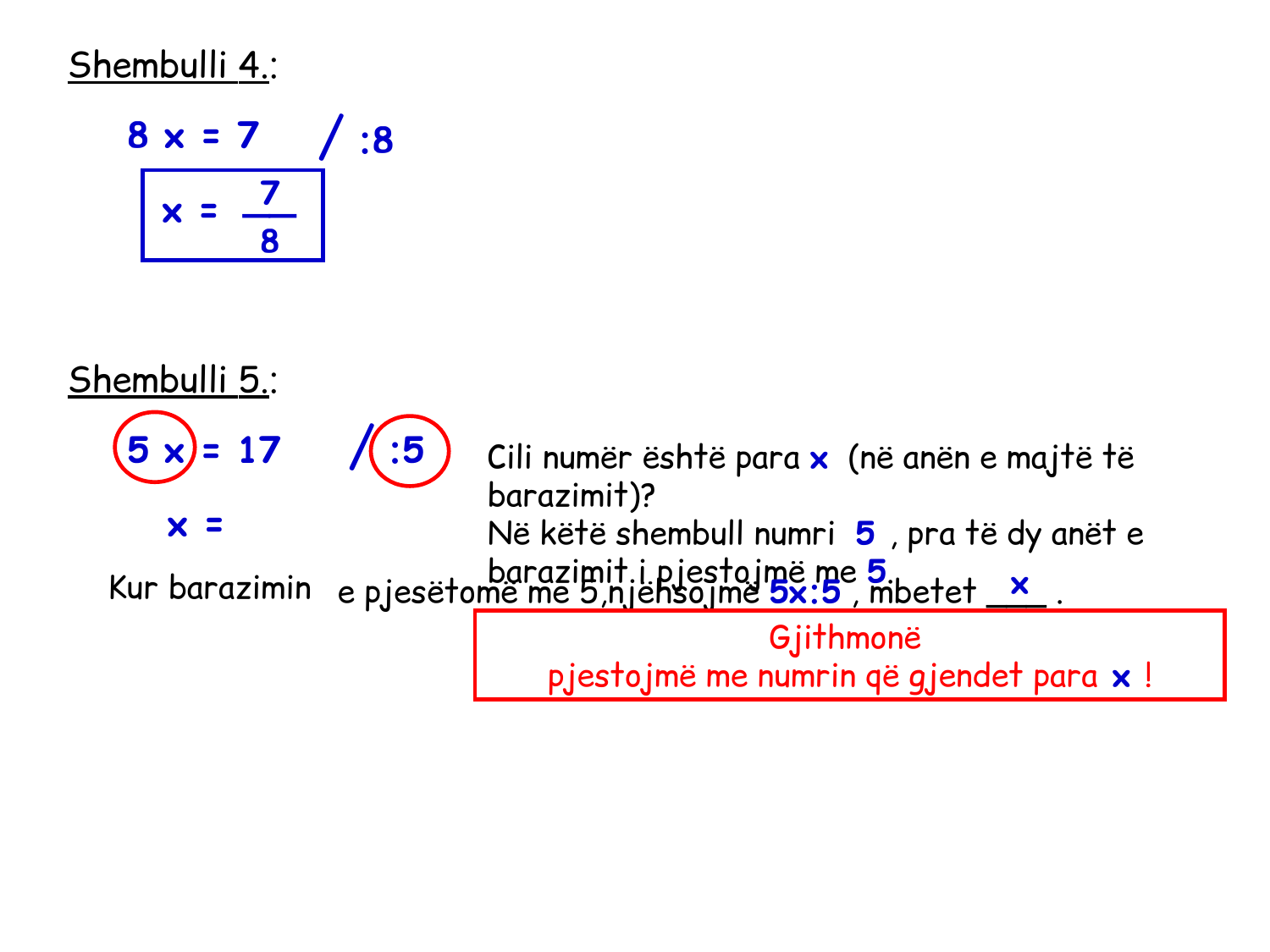

Shembulli 4.:
/
:8
8 x = 7
__
7
8

x =
Shembulli 5.:
/
:5

5 x = 17
Cili numër është para x  (në anën e majtë të barazimit)?
Në këtë shembull numri  5 , pra të dy anët e barazimit i pjestojmë me 5.
x =
x
Kur barazimin
e pjesëtomë me 5,
njëhsojmë 5x:5 , mbetet ___ .
Gjithmonë
pjestojmë me numrin që gjendet para x !